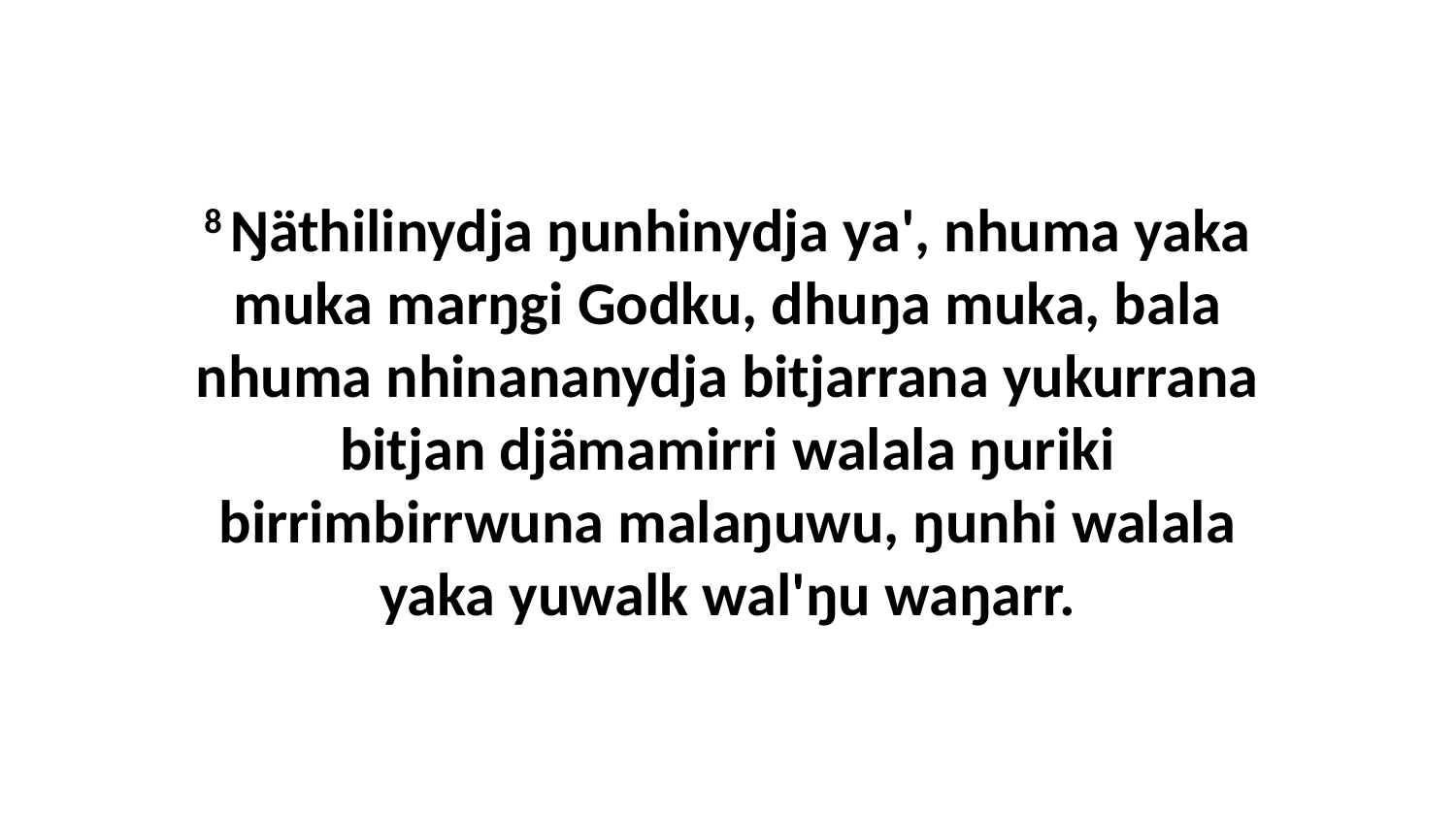

8 Ŋäthilinydja ŋunhinydja ya', nhuma yaka muka marŋgi Godku, dhuŋa muka, bala nhuma nhinananydja bitjarrana yukurrana bitjan djämamirri walala ŋuriki birrimbirrwuna malaŋuwu, ŋunhi walala yaka yuwalk wal'ŋu waŋarr.